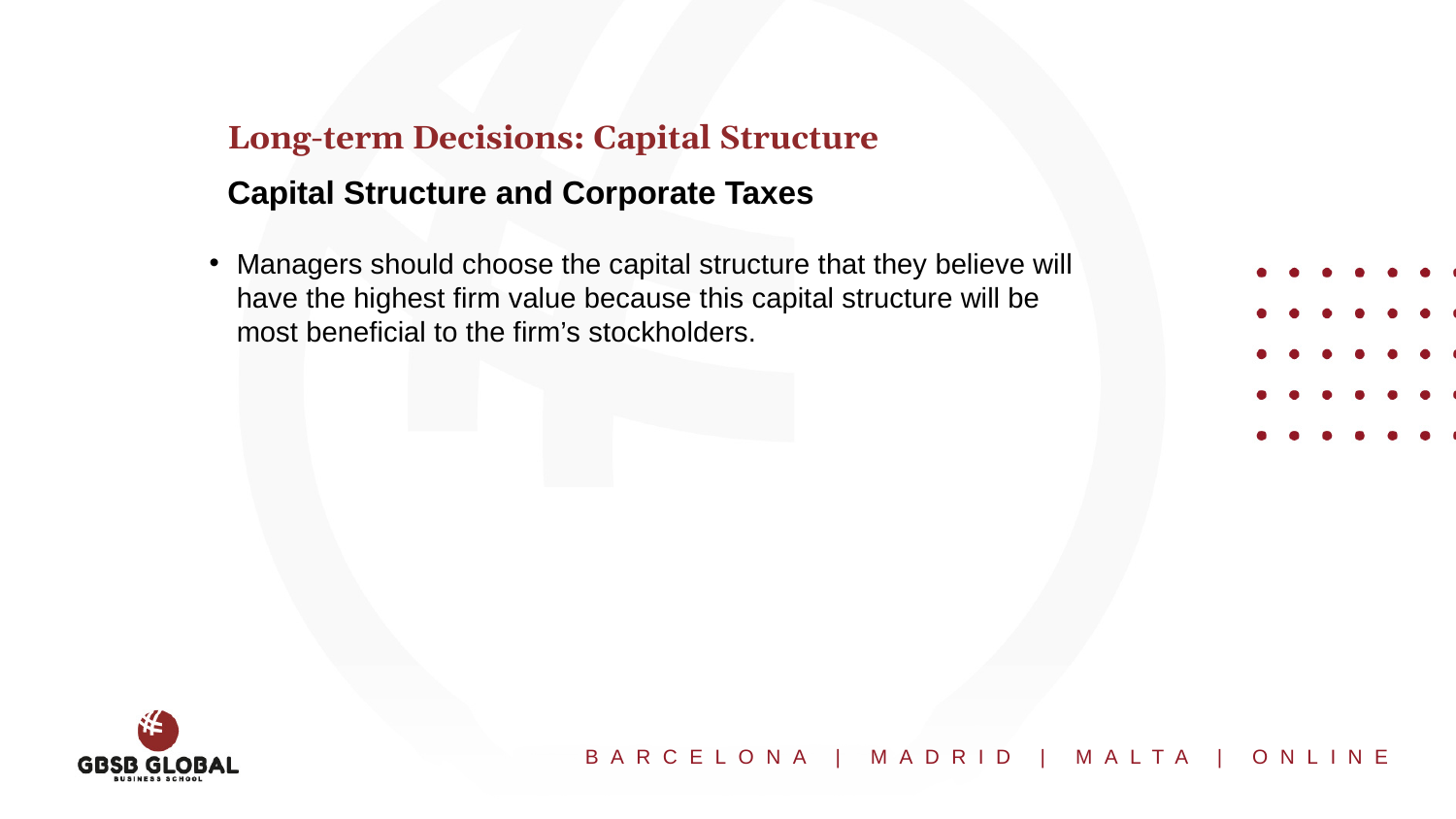

Long-term Decisions: Capital Structure
Capital Structure and Corporate Taxes
Managers should choose the capital structure that they believe will have the highest firm value because this capital structure will be most beneficial to the firm’s stockholders.